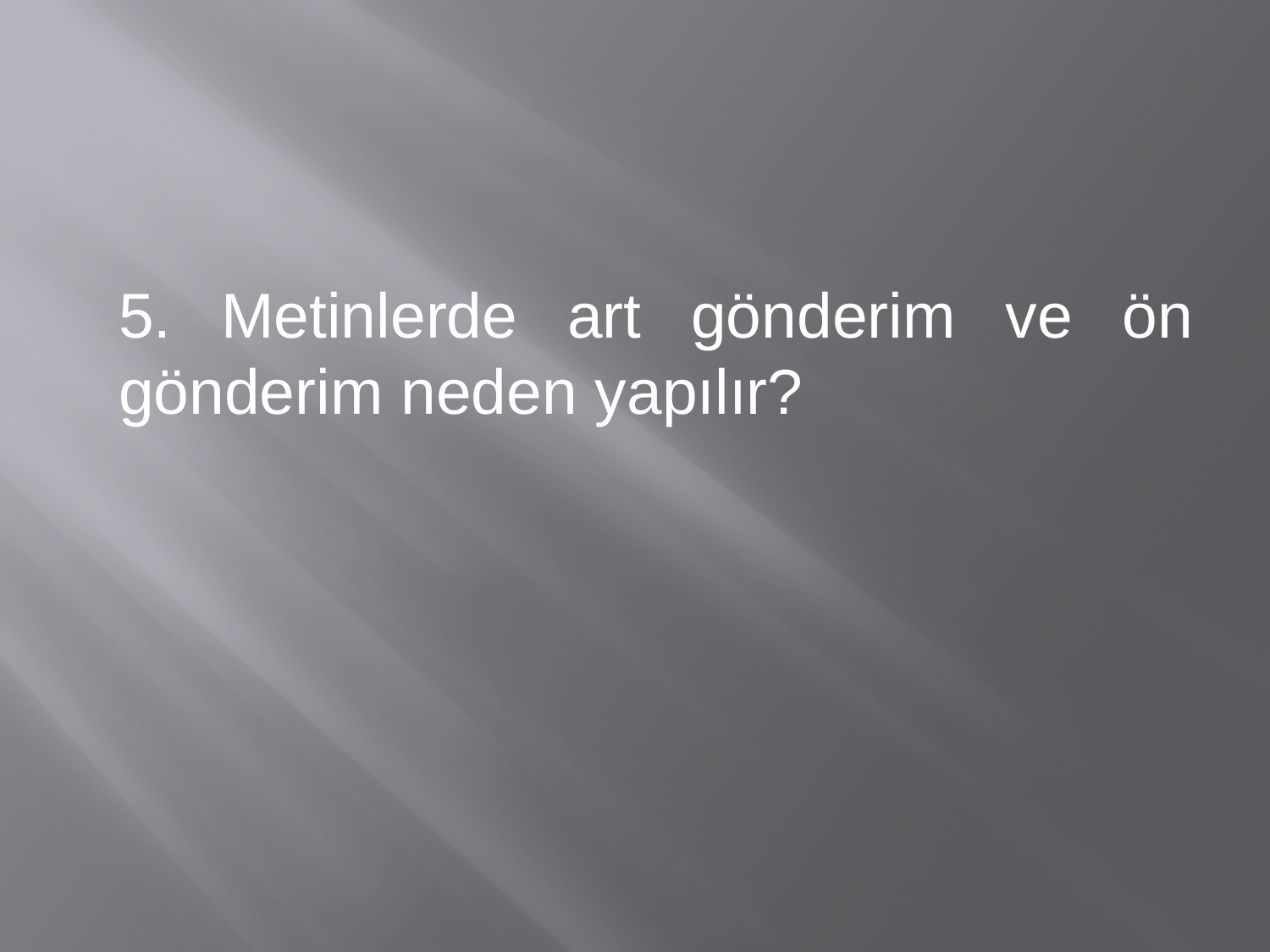

5. Metinlerde art gönderim ve ön gönderim neden yapılır?